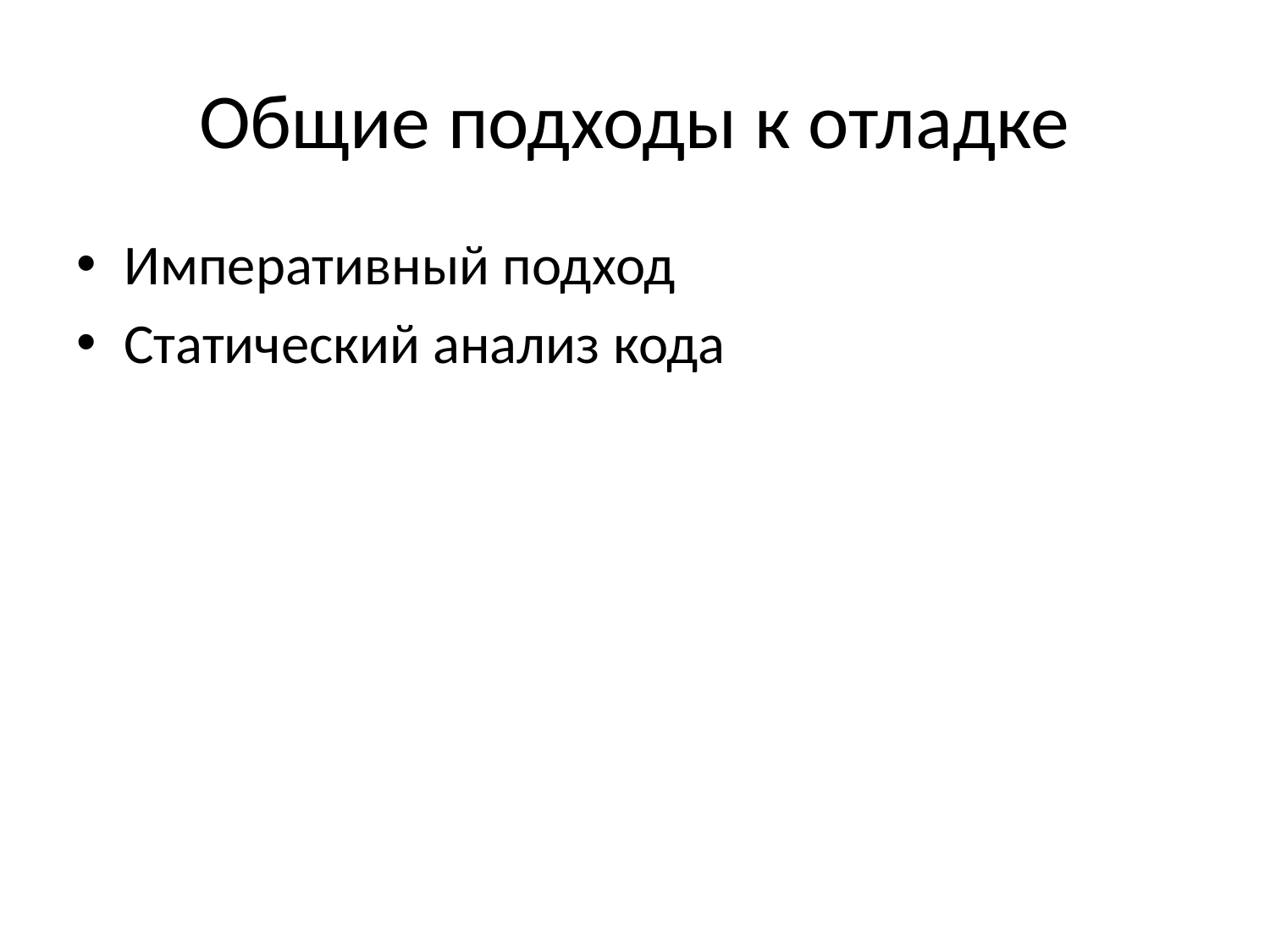

# Общие подходы к отладке
Императивный подход
Статический анализ кода